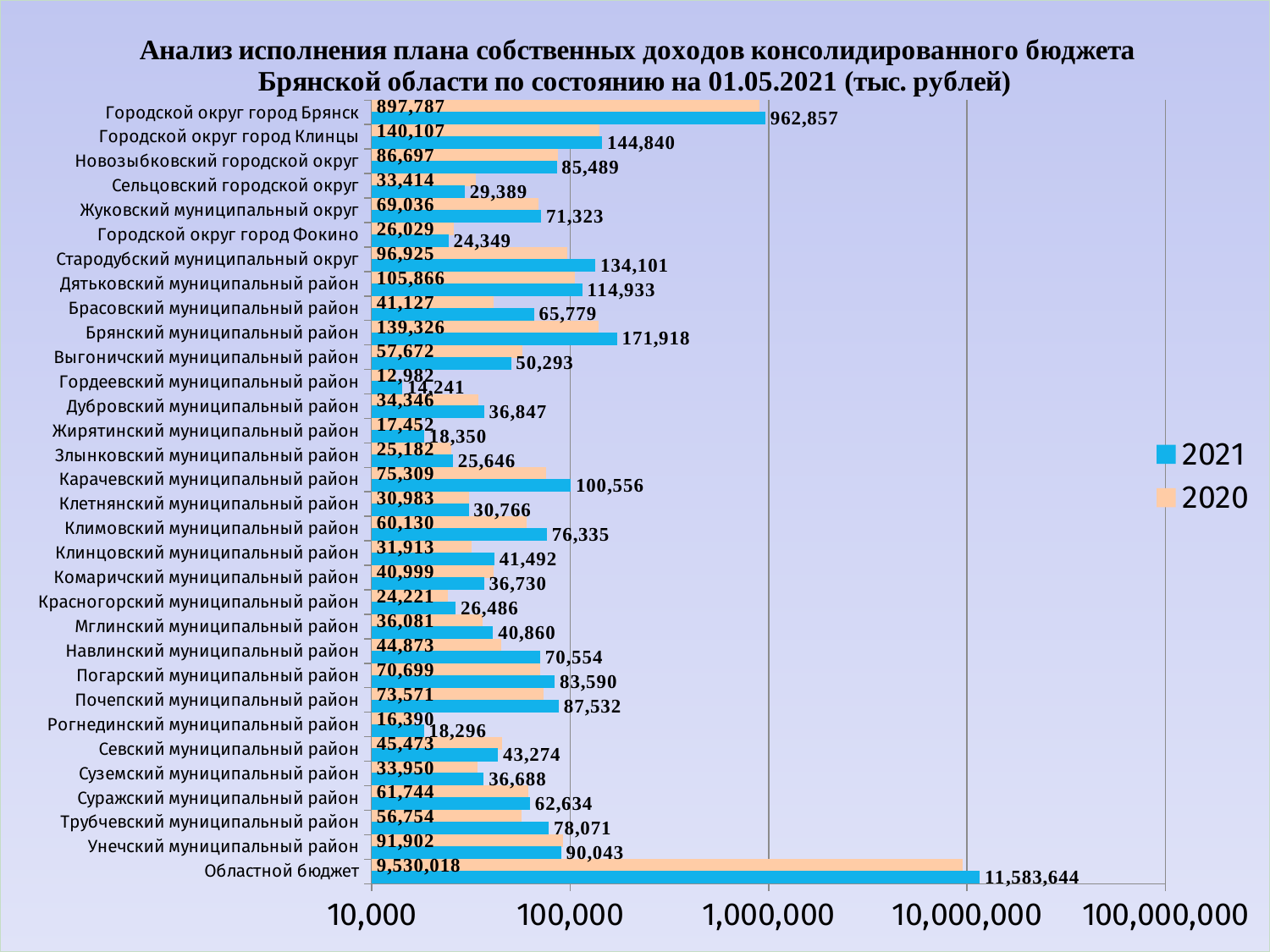

### Chart:  Анализ исполнения плана собственных доходов консолидированного бюджета Брянской области по состоянию на 01.05.2021 (тыс. рублей)

| Category | 2020 | 2021 |
|---|---|---|
| Городской округ город Брянск | 897787.3978500001 | 962856.5803799999 |
| Городской округ город Клинцы | 140107.09037 | 144839.65256000002 |
| Новозыбковский городской округ | 86697.20572 | 85488.64133 |
| Сельцовский городской округ | 33413.87597 | 29388.65427 |
| Жуковский муниципальный округ | 69036.16925 | 71322.53605 |
| Городской округ город Фокино | 26028.579550000002 | 24349.18481 |
| Стародубский муниципальный округ | 96925.39025 | 134100.95017 |
| Дятьковский муниципальный район | 105865.85272 | 114932.62756000001 |
| Брасовский муниципальный район | 41126.55158 | 65778.57999 |
| Брянский муниципальный район | 139325.9474 | 171918.39538 |
| Выгоничский муниципальный район | 57672.426020000006 | 50293.377590000004 |
| Гордеевский муниципальный район | 12981.88259 | 14240.989730000001 |
| Дубровский муниципальный район | 34345.606810000005 | 36846.50975 |
| Жирятинский муниципальный район | 17451.82759 | 18350.254100000002 |
| Злынковский муниципальный район | 25181.55398 | 25646.29962 |
| Карачевский муниципальный район | 75309.36572 | 100556.07190000001 |
| Клетнянский муниципальный район | 30983.43584 | 30765.512730000002 |
| Климовский муниципальный район | 60130.317820000004 | 76335.22482999999 |
| Клинцовский муниципальный район | 31912.5967 | 41491.9545 |
| Комаричский муниципальный район | 40999.4847 | 36729.80003 |
| Красногорский муниципальный район | 24220.72712 | 26486.45679 |
| Мглинский муниципальный район | 36081.4393 | 40860.081229999996 |
| Навлинский муниципальный район | 44873.34714 | 70554.11283 |
| Погарский муниципальный район | 70699.14453 | 83589.7536 |
| Почепский муниципальный район | 73570.7131 | 87531.84882 |
| Рогнединский муниципальный район | 16390.012029999998 | 18296.22415 |
| Севский муниципальный район | 45472.75186 | 43273.77236 |
| Суземский муниципальный район | 33950.45771 | 36688.009829999995 |
| Суражский муниципальный район | 61743.99145 | 62633.66797 |
| Трубчевский муниципальный район | 56754.12839 | 78070.52081999999 |
| Унечский муниципальный район | 91901.83937999999 | 90043.37993000001 |
| Областной бюджет | 9530018.24351 | 11583644.23429 |